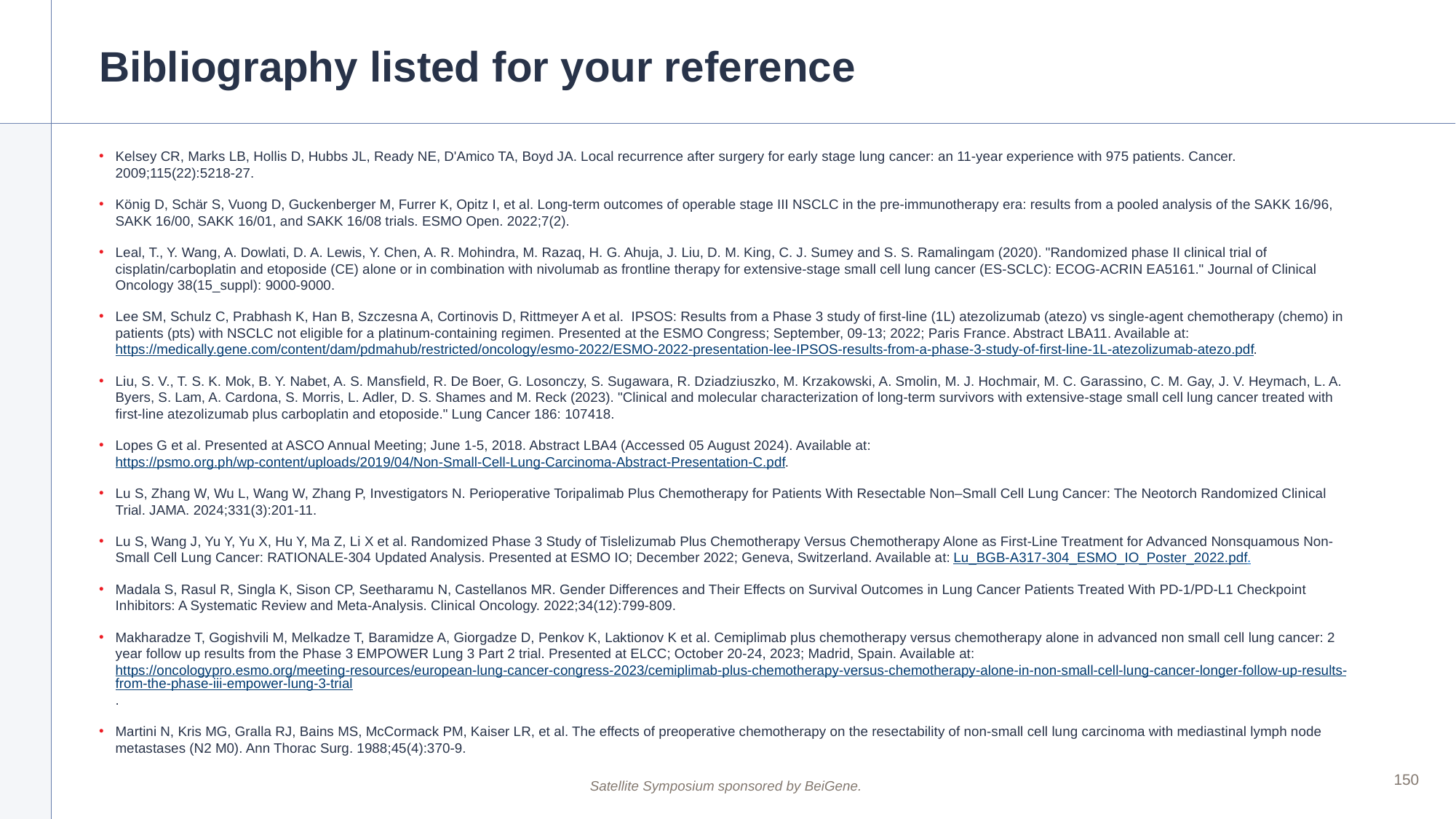

# Bibliography listed for your reference
Kelsey CR, Marks LB, Hollis D, Hubbs JL, Ready NE, D'Amico TA, Boyd JA. Local recurrence after surgery for early stage lung cancer: an 11-year experience with 975 patients. Cancer. 2009;115(22):5218-27.
König D, Schär S, Vuong D, Guckenberger M, Furrer K, Opitz I, et al. Long-term outcomes of operable stage III NSCLC in the pre-immunotherapy era: results from a pooled analysis of the SAKK 16/96, SAKK 16/00, SAKK 16/01, and SAKK 16/08 trials. ESMO Open. 2022;7(2).
Leal, T., Y. Wang, A. Dowlati, D. A. Lewis, Y. Chen, A. R. Mohindra, M. Razaq, H. G. Ahuja, J. Liu, D. M. King, C. J. Sumey and S. S. Ramalingam (2020). "Randomized phase II clinical trial of cisplatin/carboplatin and etoposide (CE) alone or in combination with nivolumab as frontline therapy for extensive-stage small cell lung cancer (ES-SCLC): ECOG-ACRIN EA5161." Journal of Clinical Oncology 38(15_suppl): 9000-9000.
Lee SM, Schulz C, Prabhash K, Han B, Szczesna A, Cortinovis D, Rittmeyer A et al.  IPSOS: Results from a Phase 3 study of first-line (1L) atezolizumab (atezo) vs single-agent chemotherapy (chemo) in patients (pts) with NSCLC not eligible for a platinum-containing regimen. Presented at the ESMO Congress; September, 09-13; 2022; Paris France. Abstract LBA11. Available at: https://medically.gene.com/content/dam/pdmahub/restricted/oncology/esmo-2022/ESMO-2022-presentation-lee-IPSOS-results-from-a-phase-3-study-of-first-line-1L-atezolizumab-atezo.pdf.
Liu, S. V., T. S. K. Mok, B. Y. Nabet, A. S. Mansfield, R. De Boer, G. Losonczy, S. Sugawara, R. Dziadziuszko, M. Krzakowski, A. Smolin, M. J. Hochmair, M. C. Garassino, C. M. Gay, J. V. Heymach, L. A. Byers, S. Lam, A. Cardona, S. Morris, L. Adler, D. S. Shames and M. Reck (2023). "Clinical and molecular characterization of long-term survivors with extensive-stage small cell lung cancer treated with first-line atezolizumab plus carboplatin and etoposide." Lung Cancer 186: 107418.
Lopes G et al. Presented at ASCO Annual Meeting; June 1-5, 2018. Abstract LBA4 (Accessed 05 August 2024). Available at: https://psmo.org.ph/wp-content/uploads/2019/04/Non-Small-Cell-Lung-Carcinoma-Abstract-Presentation-C.pdf.
Lu S, Zhang W, Wu L, Wang W, Zhang P, Investigators N. Perioperative Toripalimab Plus Chemotherapy for Patients With Resectable Non–Small Cell Lung Cancer: The Neotorch Randomized Clinical Trial. JAMA. 2024;331(3):201-11.
Lu S, Wang J, Yu Y, Yu X, Hu Y, Ma Z, Li X et al. Randomized Phase 3 Study of Tislelizumab Plus Chemotherapy Versus Chemotherapy Alone as First-Line Treatment for Advanced Nonsquamous Non-Small Cell Lung Cancer: RATIONALE-304 Updated Analysis. Presented at ESMO IO; December 2022; Geneva, Switzerland. Available at: Lu_BGB-A317-304_ESMO_IO_Poster_2022.pdf.
Madala S, Rasul R, Singla K, Sison CP, Seetharamu N, Castellanos MR. Gender Differences and Their Effects on Survival Outcomes in Lung Cancer Patients Treated With PD-1/PD-L1 Checkpoint Inhibitors: A Systematic Review and Meta-Analysis. Clinical Oncology. 2022;34(12):799-809.
Makharadze T, Gogishvili M, Melkadze T, Baramidze A, Giorgadze D, Penkov K, Laktionov K et al. Cemiplimab plus chemotherapy versus chemotherapy alone in advanced non small cell lung cancer: 2 year follow up results from the Phase 3 EMPOWER Lung 3 Part 2 trial. Presented at ELCC; October 20-24, 2023; Madrid, Spain. Available at: https://oncologypro.esmo.org/meeting-resources/european-lung-cancer-congress-2023/cemiplimab-plus-chemotherapy-versus-chemotherapy-alone-in-non-small-cell-lung-cancer-longer-follow-up-results-from-the-phase-iii-empower-lung-3-trial.
Martini N, Kris MG, Gralla RJ, Bains MS, McCormack PM, Kaiser LR, et al. The effects of preoperative chemotherapy on the resectability of non-small cell lung carcinoma with mediastinal lymph node metastases (N2 M0). Ann Thorac Surg. 1988;45(4):370-9.
150